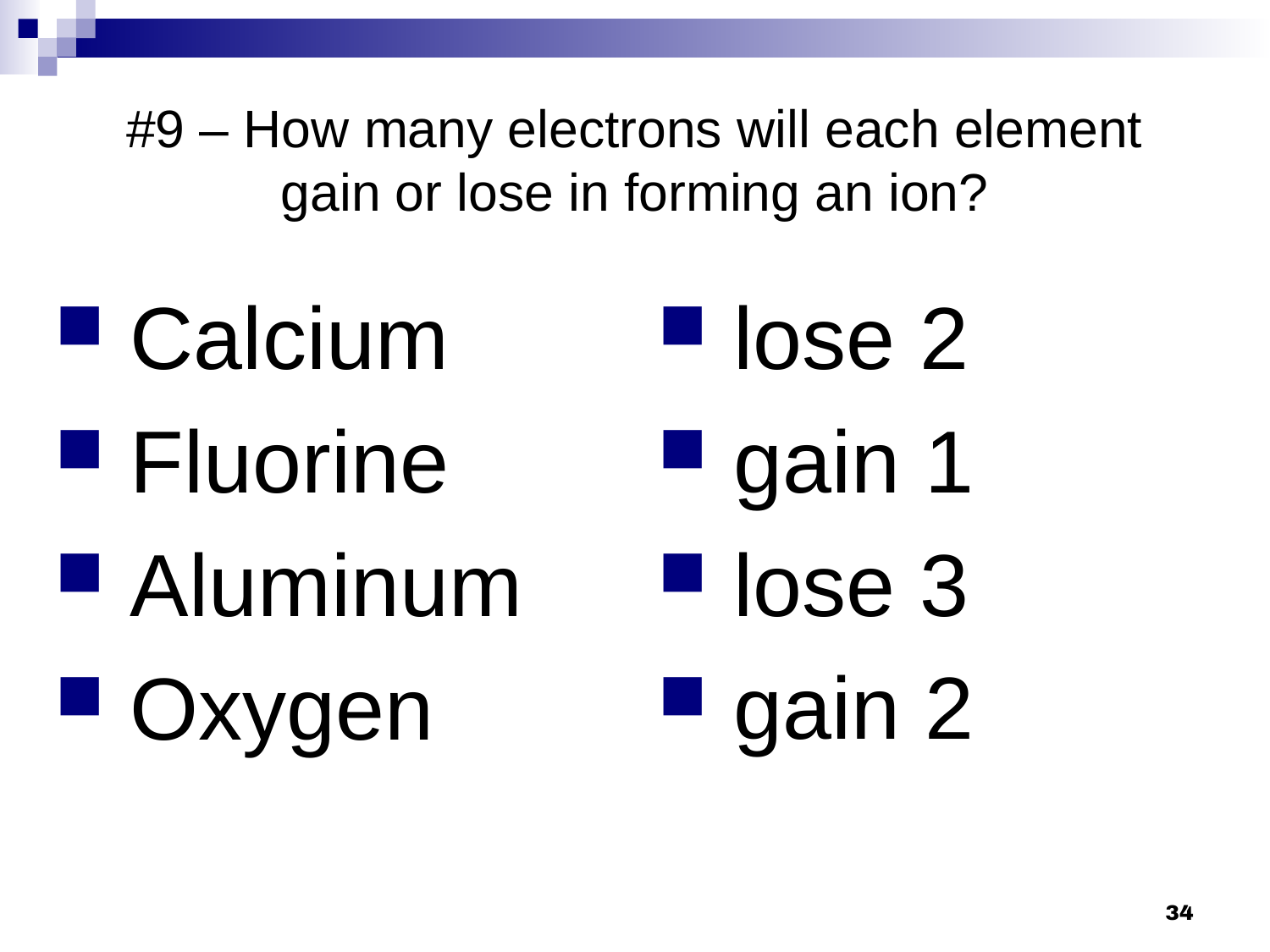

# #9 – How many electrons will each element gain or lose in forming an ion?
 Calcium
 Fluorine
 Aluminum
 Oxygen

 lose 2
 gain 1
 lose 3
 gain 2

34